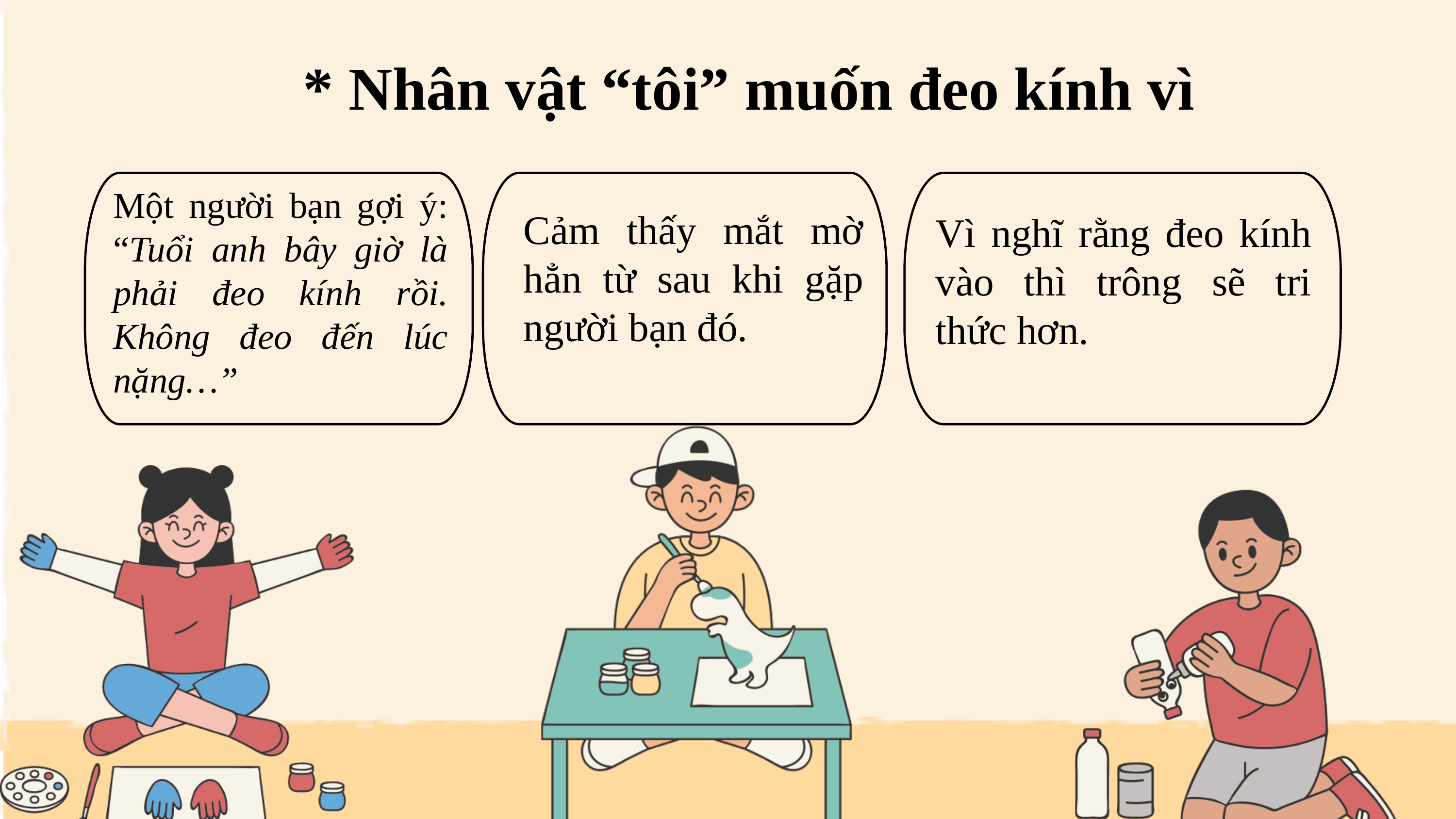

* Nhân vật “tôi” muốn đeo kính vì

Một người bạn gợi ý: “Tuổi anh bây giờ là phải đeo kính rồi. Không đeo đến lúc nặng…”

Cảm thấy mắt mờ hẳn từ sau khi gặp người bạn đó.
Vì nghĩ rằng đeo kính vào thì trông sẽ tri thức hơn.